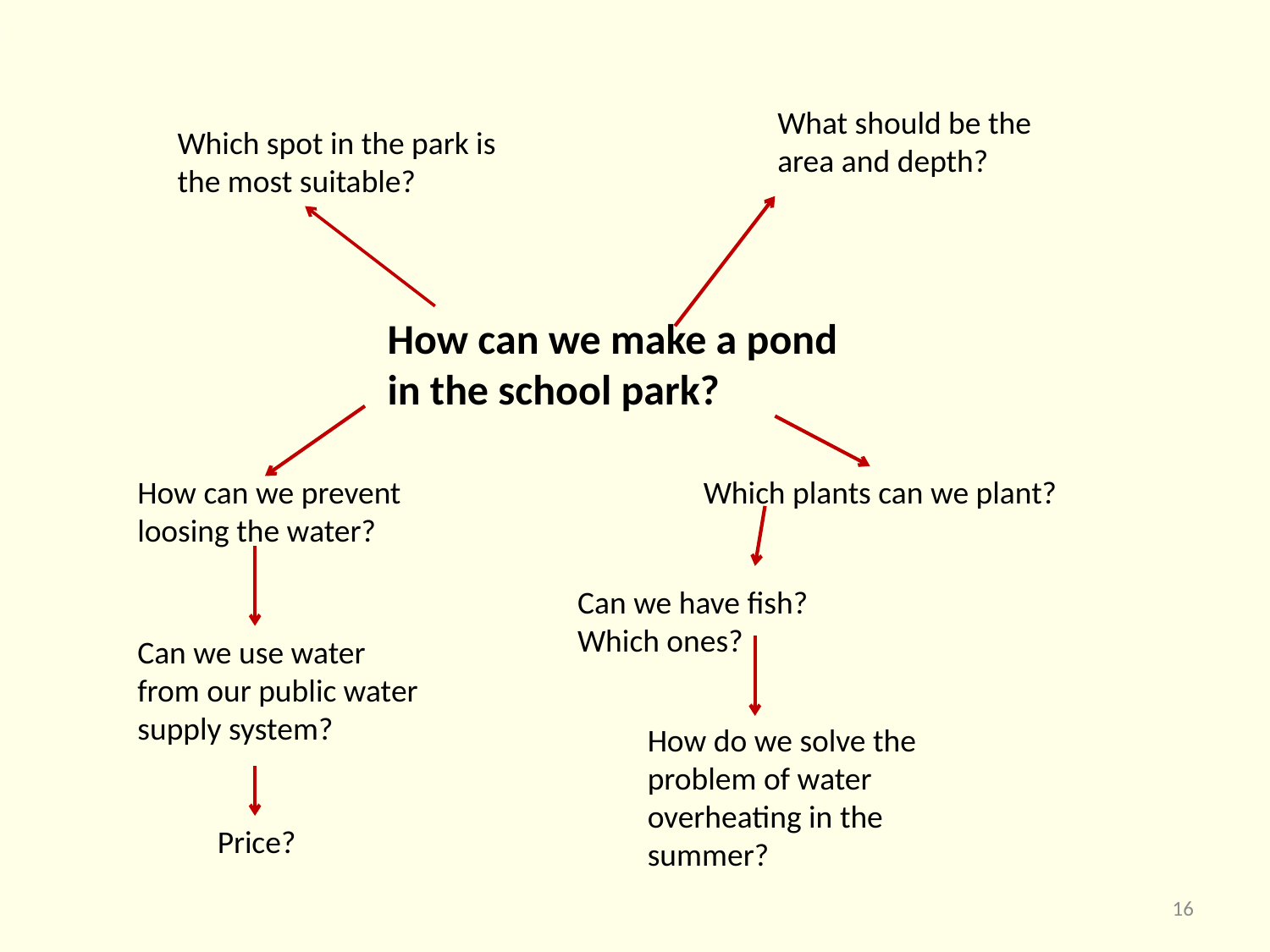

What should be the area and depth?
Which spot in the park is the most suitable?
How can we make a pond in the school park?
How can we prevent loosing the water?
     Which plants can we plant?
Can we have fish?
Which ones?
Can we use water from our public water supply system?
How do we solve the problem of water overheating in the summer?
Price?
16